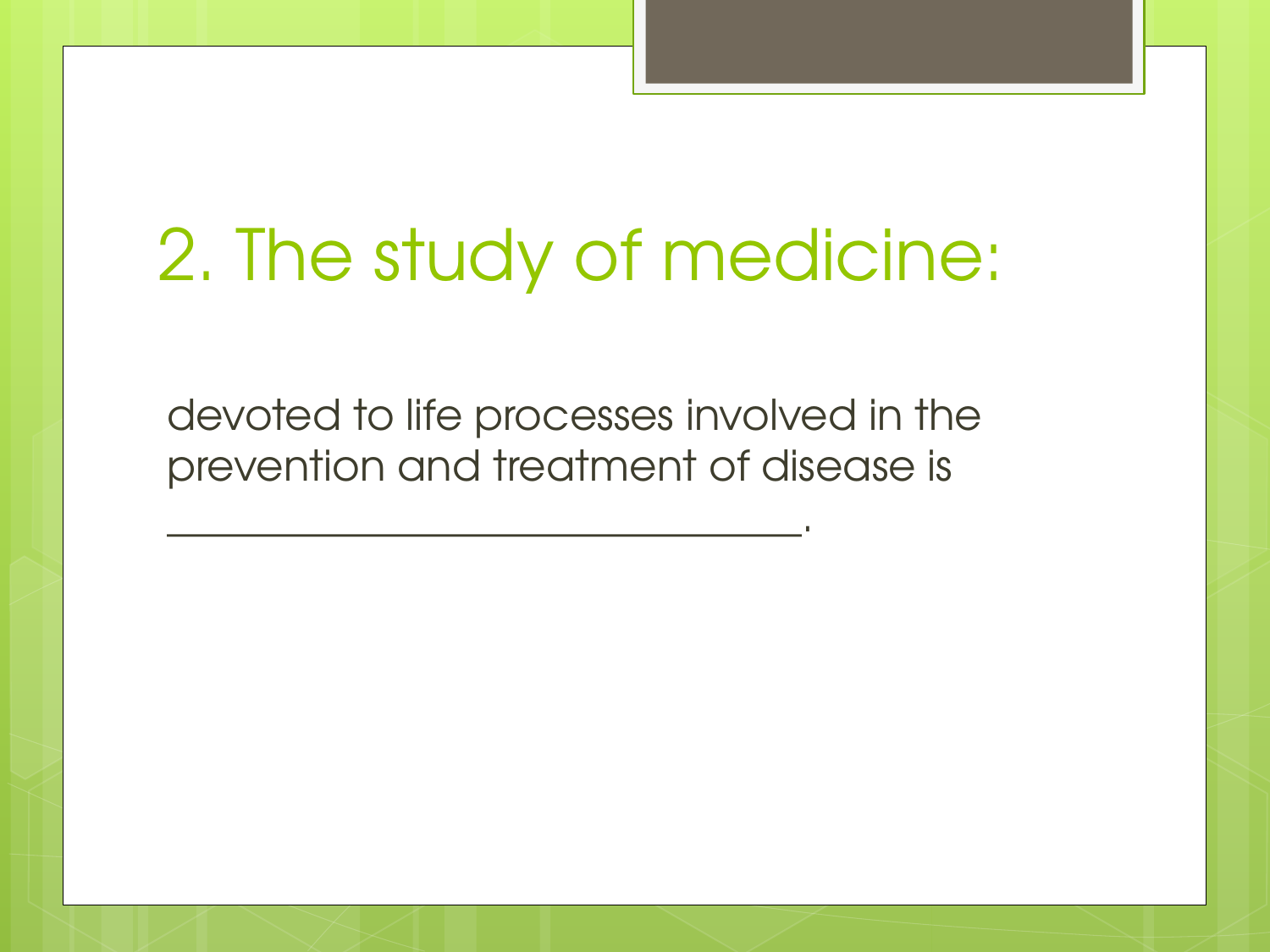

# 2. The study of medicine:

devoted to life processes involved in the prevention and treatment of disease is ______________________________.